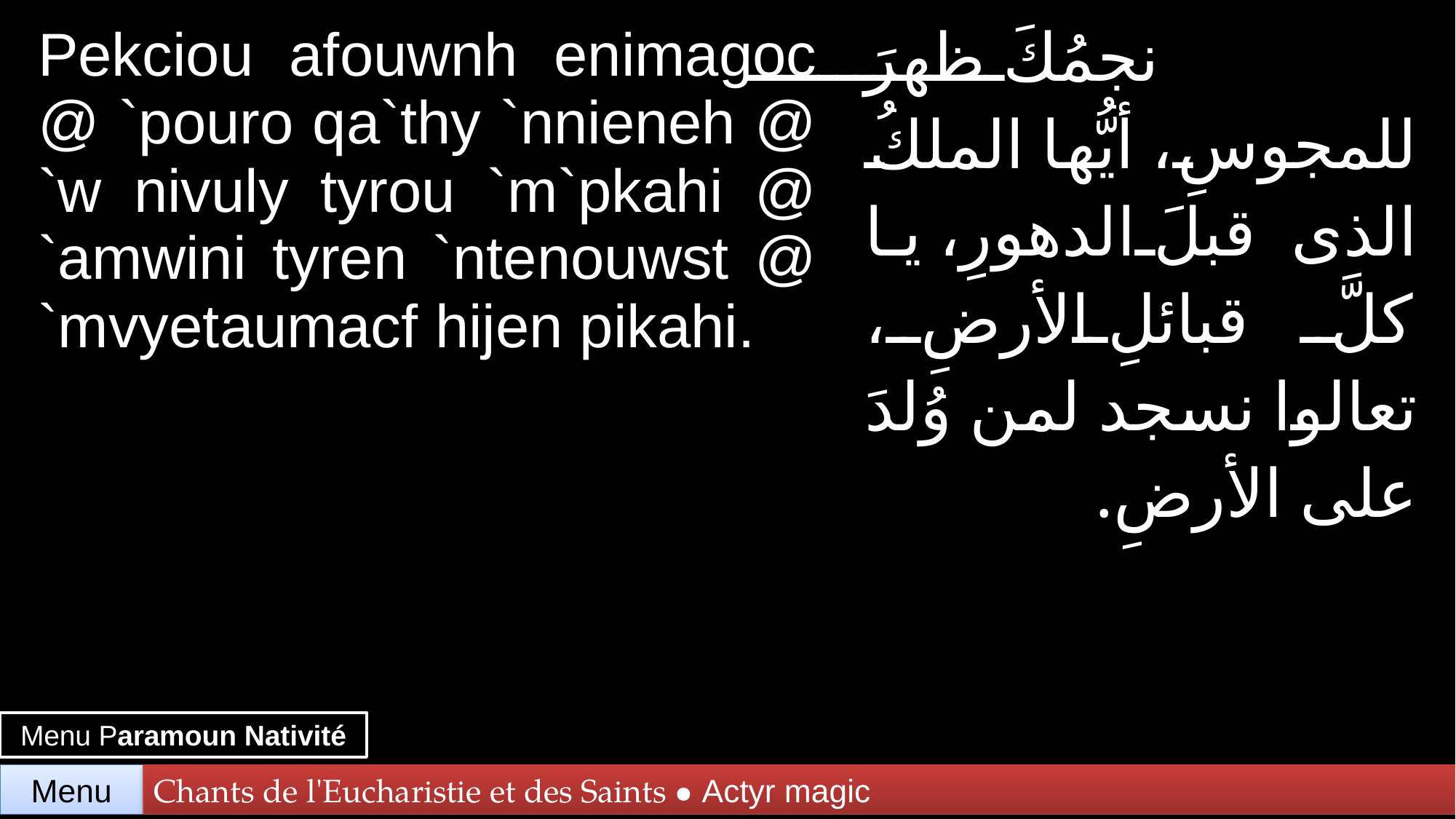

| Pekciou afouwnh enimagoc @ `pouro qa`thy `nnieneh @ `w nivuly tyrou `m`pkahi @ `amwini tyren `ntenouwst @ `mvyetaumacf hijen pikahi. |  | نجمُكَ ظھرَ للمجوسِ، أیُّھا الملكُ الذى قبلَ الدھورِ، یا كلَّ قبائلِ الأرضِ، تعالوا نسجد لمن وُلدَ على الأرضِ. |
| --- | --- | --- |
|  |  |  |
|  |  |  |
Menu Paramoun Nativité
Chants de l'Eucharistie et des Saints • Actyr magic
Menu